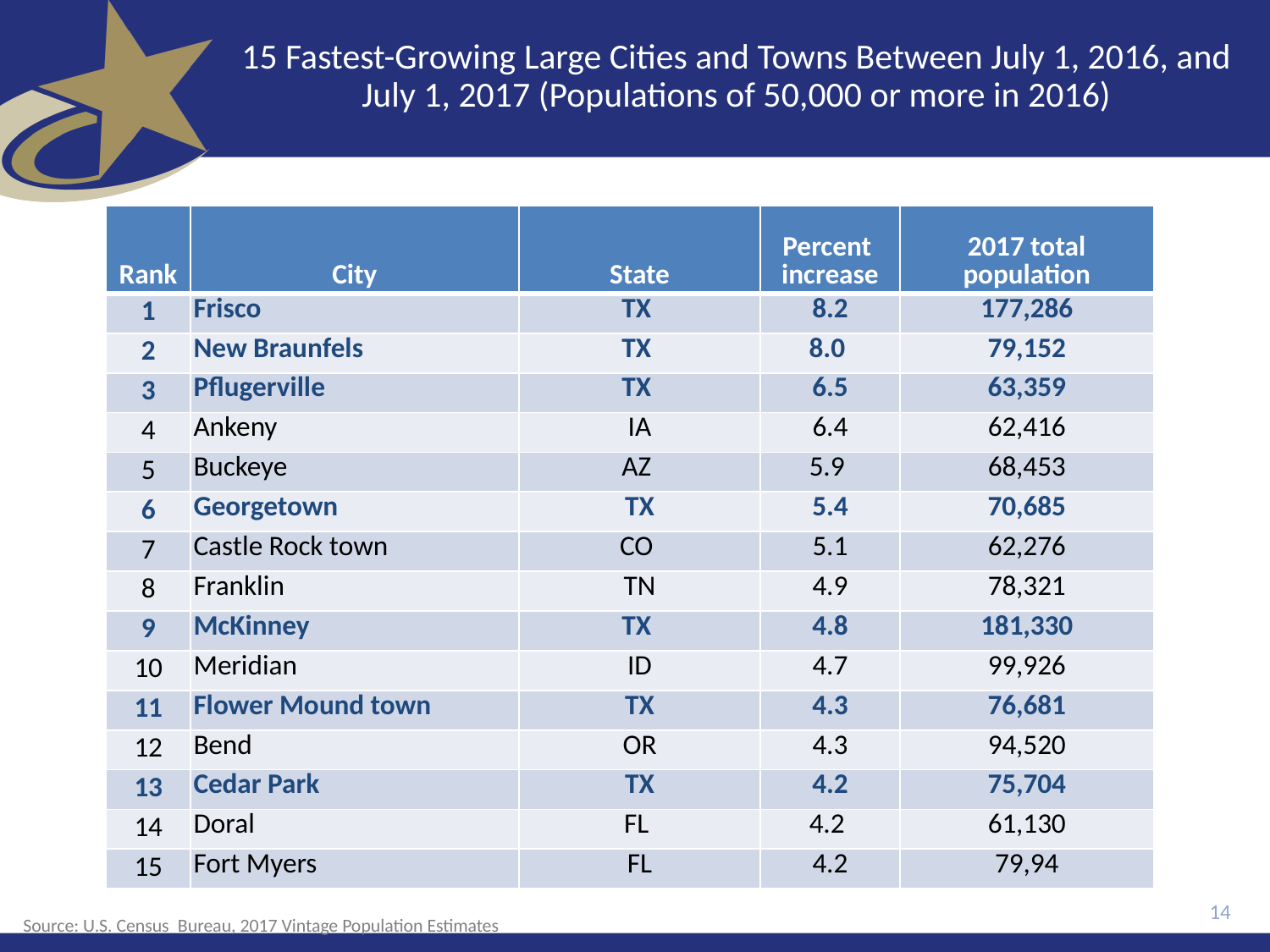

# 15 Fastest-Growing Large Cities and Towns Between July 1, 2016, and July 1, 2017 (Populations of 50,000 or more in 2016)
| Rank | City | State | Percent increase | 2017 total population |
| --- | --- | --- | --- | --- |
| 1 | Frisco | TX | 8.2 | 177,286 |
| 2 | New Braunfels | TX | 8.0 | 79,152 |
| 3 | Pflugerville | TX | 6.5 | 63,359 |
| 4 | Ankeny | IA | 6.4 | 62,416 |
| 5 | Buckeye | AZ | 5.9 | 68,453 |
| 6 | Georgetown | TX | 5.4 | 70,685 |
| 7 | Castle Rock town | CO | 5.1 | 62,276 |
| 8 | Franklin | TN | 4.9 | 78,321 |
| 9 | McKinney | TX | 4.8 | 181,330 |
| 10 | Meridian | ID | 4.7 | 99,926 |
| 11 | Flower Mound town | TX | 4.3 | 76,681 |
| 12 | Bend | OR | 4.3 | 94,520 |
| 13 | Cedar Park | TX | 4.2 | 75,704 |
| 14 | Doral | FL | 4.2 | 61,130 |
| 15 | Fort Myers | FL | 4.2 | 79,94 |
14
Source: U.S. Census  Bureau, 2017 Vintage Population Estimates